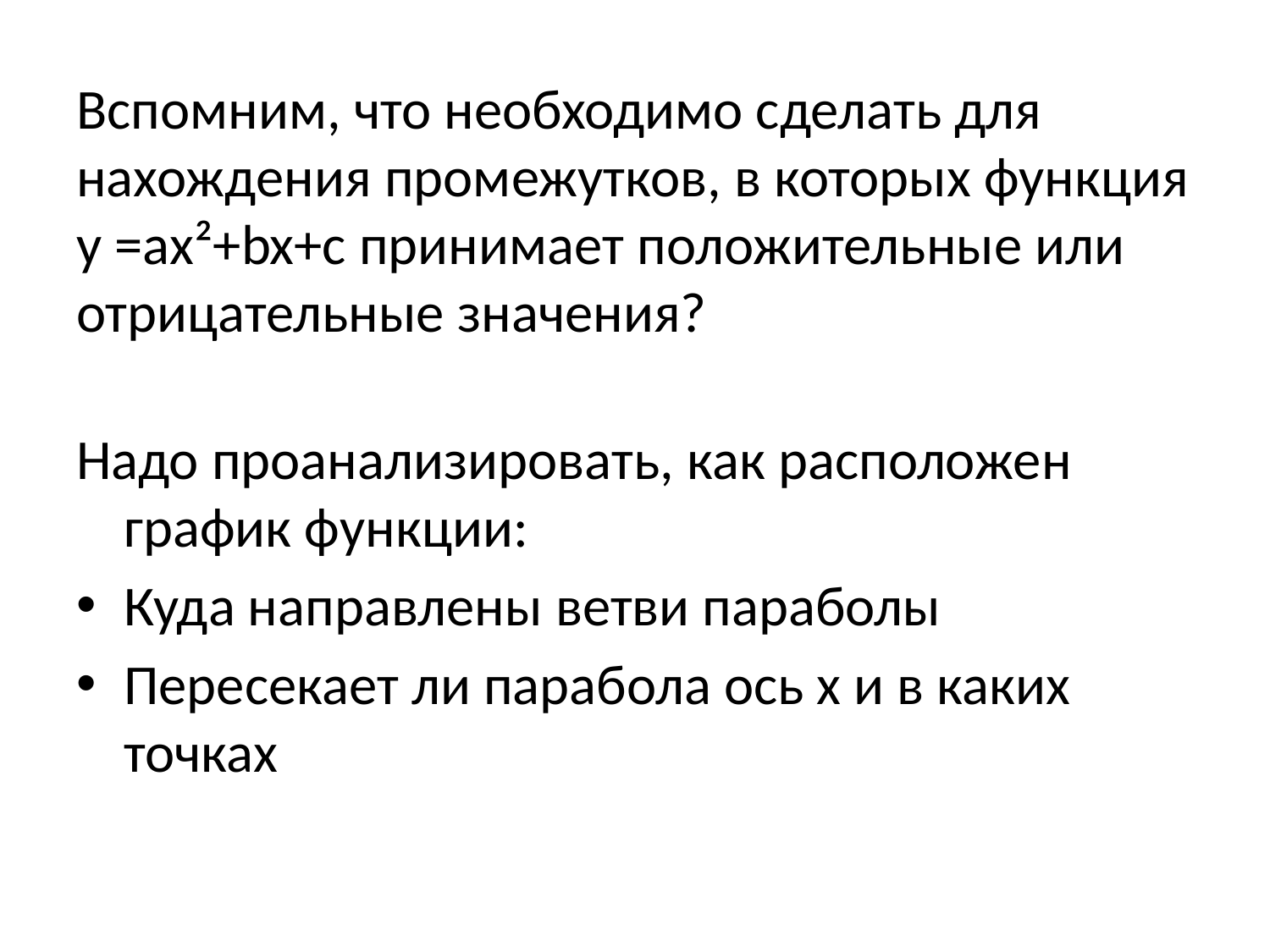

# Вспомним, что необходимо сделать для нахождения промежутков, в которых функция у =ах²+bx+c принимает положительные или отрицательные значения?
Надо проанализировать, как расположен график функции:
Куда направлены ветви параболы
Пересекает ли парабола ось х и в каких точках